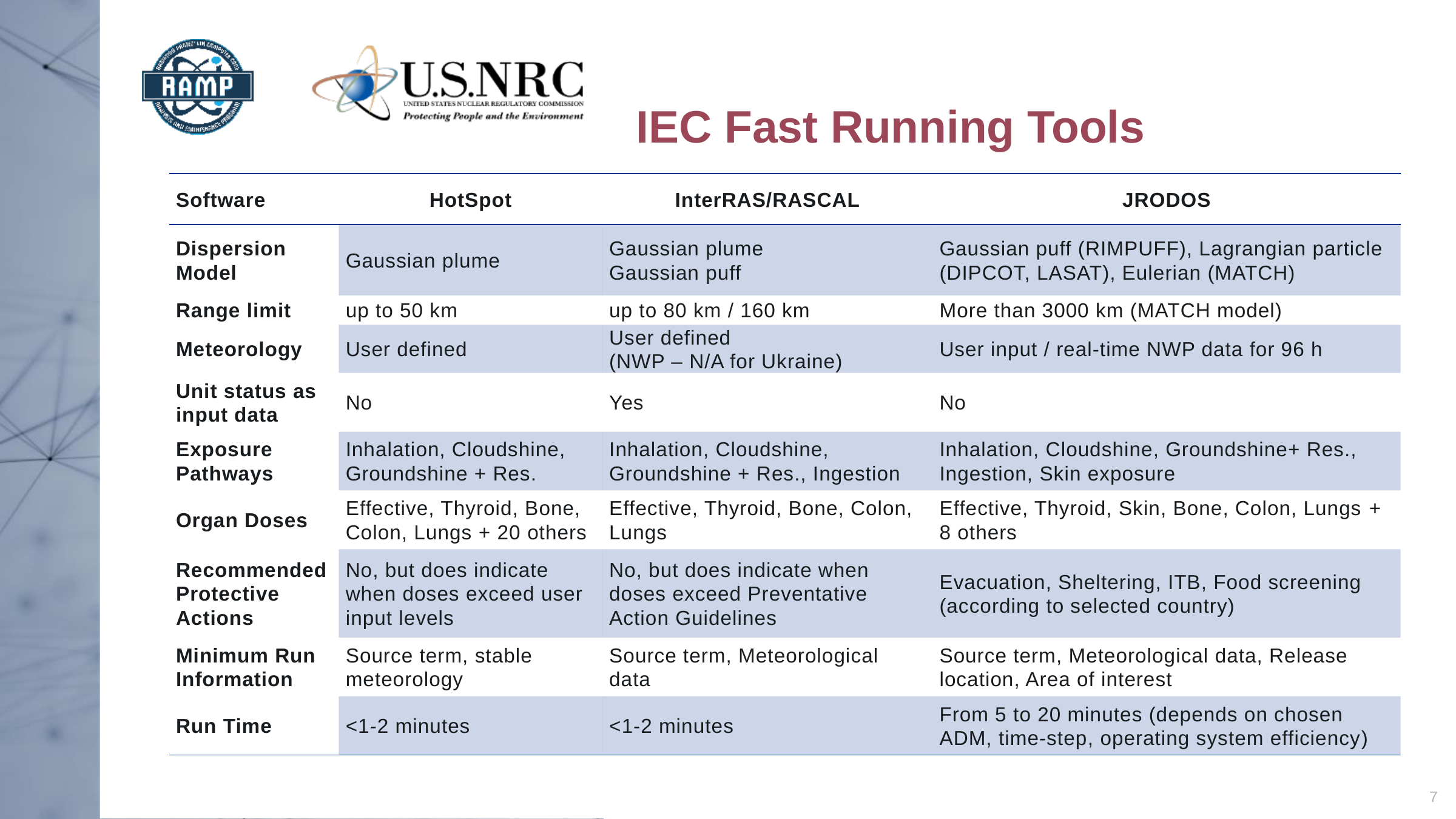

# IEC Fast Running Tools
| Software | HotSpot | InterRAS/RASCAL | JRODOS |
| --- | --- | --- | --- |
| Dispersion Model | Gaussian plume | Gaussian plume Gaussian puff | Gaussian puff (RIMPUFF), Lagrangian particle (DIPCOT, LASAT), Eulerian (MATCH) |
| Range limit | up to 50 km | up to 80 km / 160 km | More than 3000 km (MATCH model) |
| Meteorology | User defined | User defined (NWP – N/A for Ukraine) | User input / real-time NWP data for 96 h |
| Unit status as input data | No | Yes | No |
| Exposure Pathways | Inhalation, Cloudshine, Groundshine + Res. | Inhalation, Cloudshine, Groundshine + Res., Ingestion | Inhalation, Cloudshine, Groundshine+ Res., Ingestion, Skin exposure |
| Organ Doses | Effective, Thyroid, Bone, Colon, Lungs + 20 others | Effective, Thyroid, Bone, Colon, Lungs | Effective, Thyroid, Skin, Bone, Colon, Lungs + 8 others |
| Recommended Protective Actions | No, but does indicate when doses exceed user input levels | No, but does indicate when doses exceed Preventative Action Guidelines | Evacuation, Sheltering, ITB, Food screening (according to selected country) |
| Minimum Run Information | Source term, stable meteorology | Source term, Meteorological data | Source term, Meteorological data, Release location, Area of interest |
| Run Time | <1-2 minutes | <1-2 minutes | From 5 to 20 minutes (depends on chosen ADM, time-step, operating system efficiency) |
7